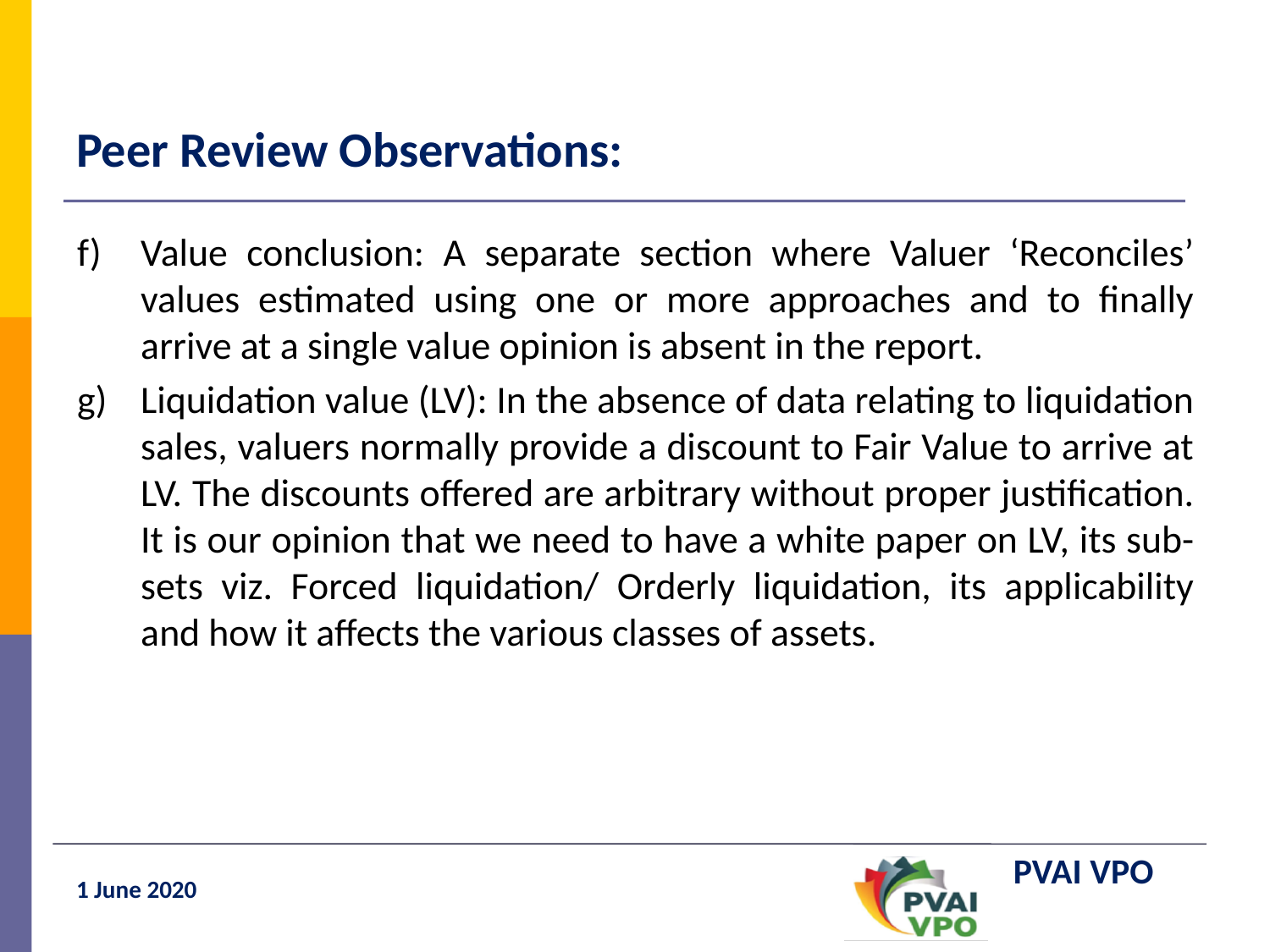

# Peer Review Observations:
Value conclusion: A separate section where Valuer ‘Reconciles’ values estimated using one or more approaches and to finally arrive at a single value opinion is absent in the report.
Liquidation value (LV): In the absence of data relating to liquidation sales, valuers normally provide a discount to Fair Value to arrive at LV. The discounts offered are arbitrary without proper justification. It is our opinion that we need to have a white paper on LV, its sub-sets viz. Forced liquidation/ Orderly liquidation, its applicability and how it affects the various classes of assets.

1 June 2020